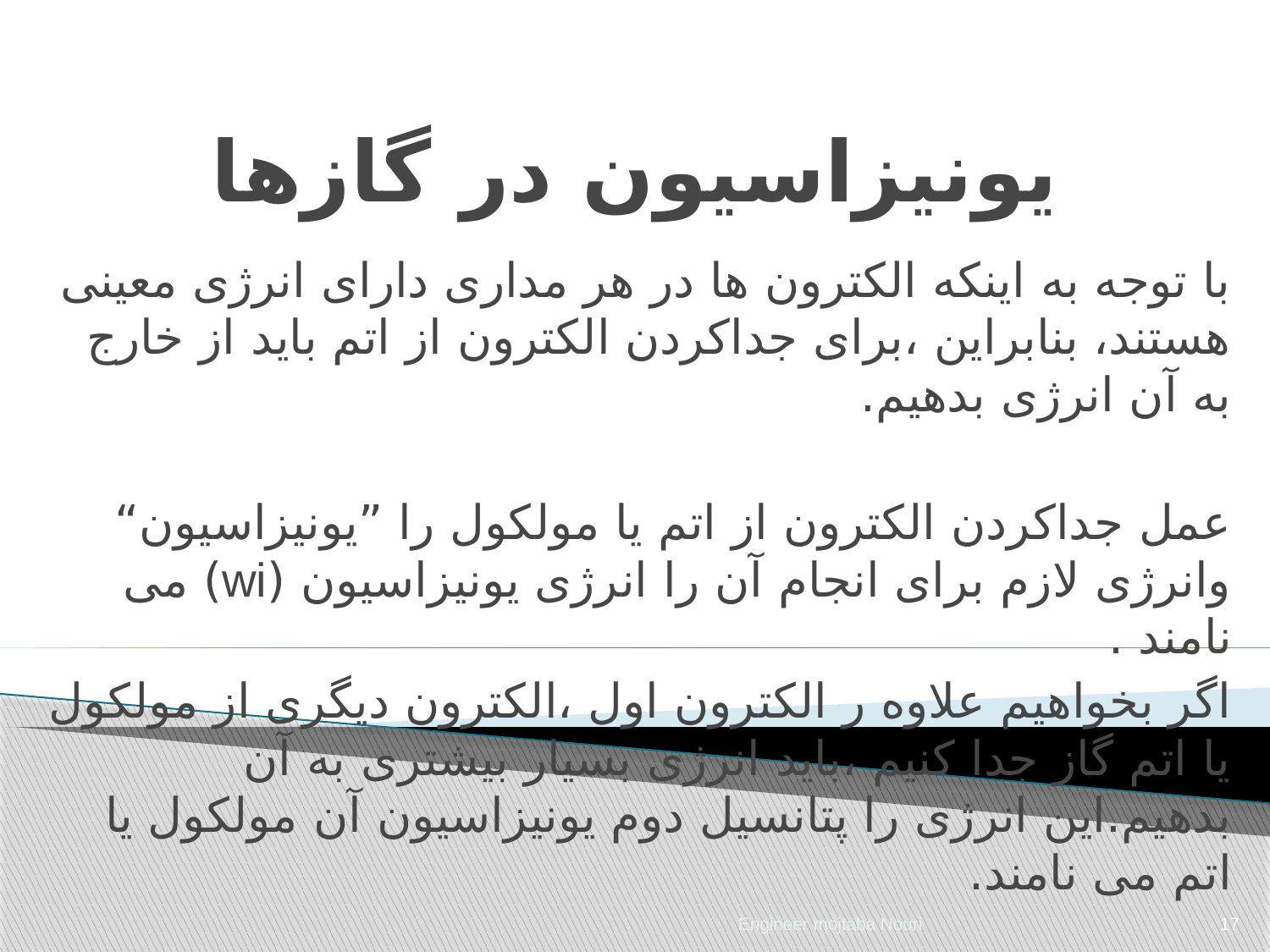

# یونیزاسیون در گازها
با توجه به اینکه الکترون ها در هر مداری دارای انرژی معینی هستند، بنابراین ،برای جداکردن الکترون از اتم باید از خارج به آن انرژی بدهیم.

عمل جداکردن الکترون از اتم یا مولکول را ”یونیزاسیون“ وانرژی لازم برای انجام آن را انرژی یونیزاسیون (wi) می نامند .
اگر بخواهیم علاوه ر الکترون اول ،الکترون دیگری از مولکول یا اتم گاز جدا کنیم ،باید انرژی بسیار بیشتری به آن بدهیم.این انرژی را پتانسیل دوم یونیزاسیون آن مولکول یا اتم می نامند.
Engineer mojtaba Nouri
17